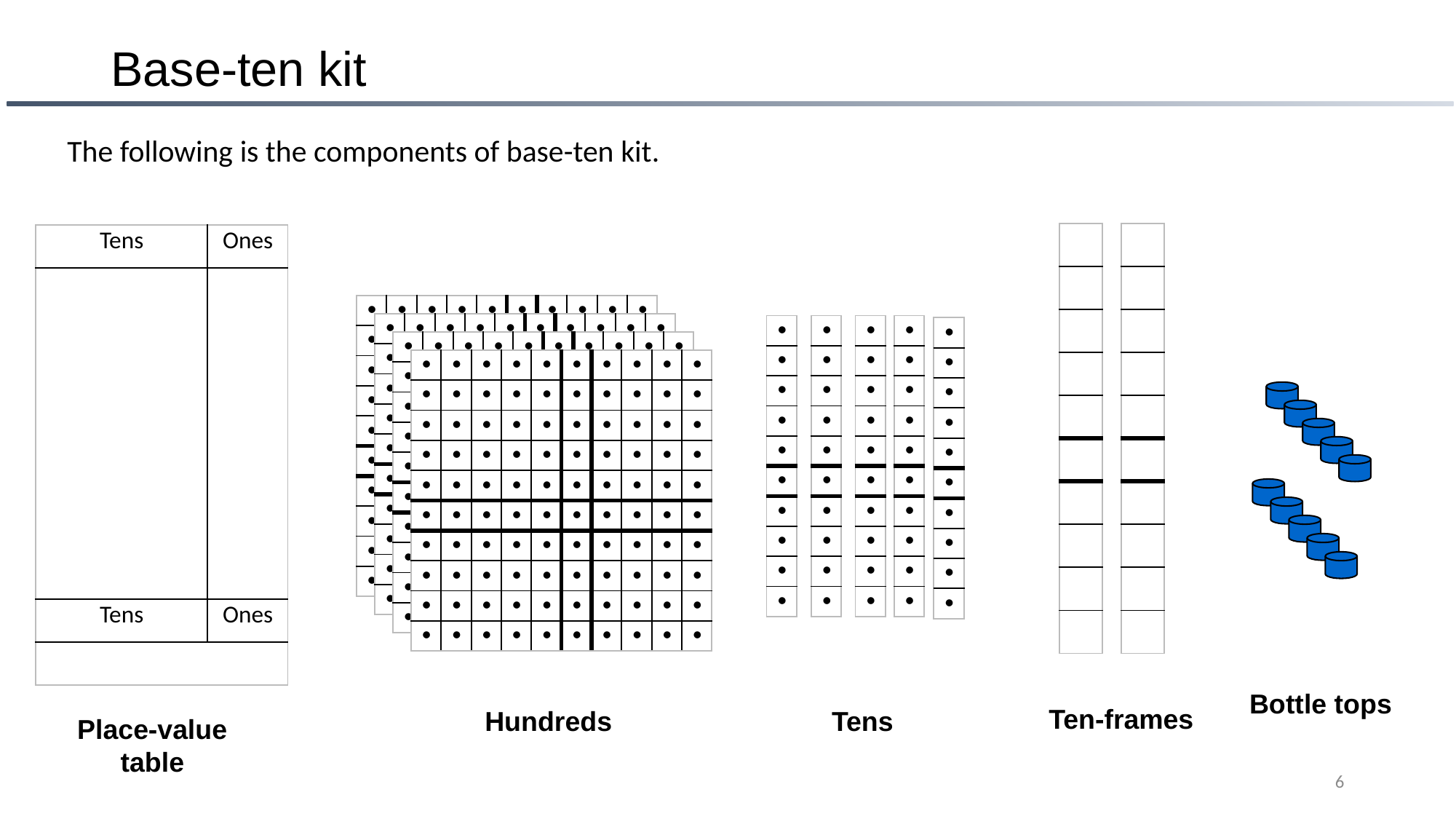

# Base-ten kit
The following is the components of base-ten kit.
|  |
| --- |
|  |
|  |
|  |
|  |
|  |
|  |
|  |
|  |
|  |
|  |
| --- |
|  |
|  |
|  |
|  |
|  |
|  |
|  |
|  |
|  |
| Tens | Ones |
| --- | --- |
|  |  |
| Tens | Ones |
|  |  |
| ● | ● | ● | ● | ● | ● | ● | ● | ● | ● |
| --- | --- | --- | --- | --- | --- | --- | --- | --- | --- |
| ● | ● | ● | ● | ● | ● | ● | ● | ● | ● |
| ● | ● | ● | ● | ● | ● | ● | ● | ● | ● |
| ● | ● | ● | ● | ● | ● | ● | ● | ● | ● |
| ● | ● | ● | ● | ● | ● | ● | ● | ● | ● |
| ● | ● | ● | ● | ● | ● | ● | ● | ● | ● |
| ● | ● | ● | ● | ● | ● | ● | ● | ● | ● |
| ● | ● | ● | ● | ● | ● | ● | ● | ● | ● |
| ● | ● | ● | ● | ● | ● | ● | ● | ● | ● |
| ● | ● | ● | ● | ● | ● | ● | ● | ● | ● |
| ● | ● | ● | ● | ● | ● | ● | ● | ● | ● |
| --- | --- | --- | --- | --- | --- | --- | --- | --- | --- |
| ● | ● | ● | ● | ● | ● | ● | ● | ● | ● |
| ● | ● | ● | ● | ● | ● | ● | ● | ● | ● |
| ● | ● | ● | ● | ● | ● | ● | ● | ● | ● |
| ● | ● | ● | ● | ● | ● | ● | ● | ● | ● |
| ● | ● | ● | ● | ● | ● | ● | ● | ● | ● |
| ● | ● | ● | ● | ● | ● | ● | ● | ● | ● |
| ● | ● | ● | ● | ● | ● | ● | ● | ● | ● |
| ● | ● | ● | ● | ● | ● | ● | ● | ● | ● |
| ● | ● | ● | ● | ● | ● | ● | ● | ● | ● |
| ● |
| --- |
| ● |
| ● |
| ● |
| ● |
| ● |
| ● |
| ● |
| ● |
| ● |
| ● |
| --- |
| ● |
| ● |
| ● |
| ● |
| ● |
| ● |
| ● |
| ● |
| ● |
| ● |
| --- |
| ● |
| ● |
| ● |
| ● |
| ● |
| ● |
| ● |
| ● |
| ● |
| ● |
| --- |
| ● |
| ● |
| ● |
| ● |
| ● |
| ● |
| ● |
| ● |
| ● |
| ● |
| --- |
| ● |
| ● |
| ● |
| ● |
| ● |
| ● |
| ● |
| ● |
| ● |
| ● | ● | ● | ● | ● | ● | ● | ● | ● | ● |
| --- | --- | --- | --- | --- | --- | --- | --- | --- | --- |
| ● | ● | ● | ● | ● | ● | ● | ● | ● | ● |
| ● | ● | ● | ● | ● | ● | ● | ● | ● | ● |
| ● | ● | ● | ● | ● | ● | ● | ● | ● | ● |
| ● | ● | ● | ● | ● | ● | ● | ● | ● | ● |
| ● | ● | ● | ● | ● | ● | ● | ● | ● | ● |
| ● | ● | ● | ● | ● | ● | ● | ● | ● | ● |
| ● | ● | ● | ● | ● | ● | ● | ● | ● | ● |
| ● | ● | ● | ● | ● | ● | ● | ● | ● | ● |
| ● | ● | ● | ● | ● | ● | ● | ● | ● | ● |
| ● | ● | ● | ● | ● | ● | ● | ● | ● | ● |
| --- | --- | --- | --- | --- | --- | --- | --- | --- | --- |
| ● | ● | ● | ● | ● | ● | ● | ● | ● | ● |
| ● | ● | ● | ● | ● | ● | ● | ● | ● | ● |
| ● | ● | ● | ● | ● | ● | ● | ● | ● | ● |
| ● | ● | ● | ● | ● | ● | ● | ● | ● | ● |
| ● | ● | ● | ● | ● | ● | ● | ● | ● | ● |
| ● | ● | ● | ● | ● | ● | ● | ● | ● | ● |
| ● | ● | ● | ● | ● | ● | ● | ● | ● | ● |
| ● | ● | ● | ● | ● | ● | ● | ● | ● | ● |
| ● | ● | ● | ● | ● | ● | ● | ● | ● | ● |

Bottle tops
Ten-frames
Hundreds
Tens
Place-value table
6